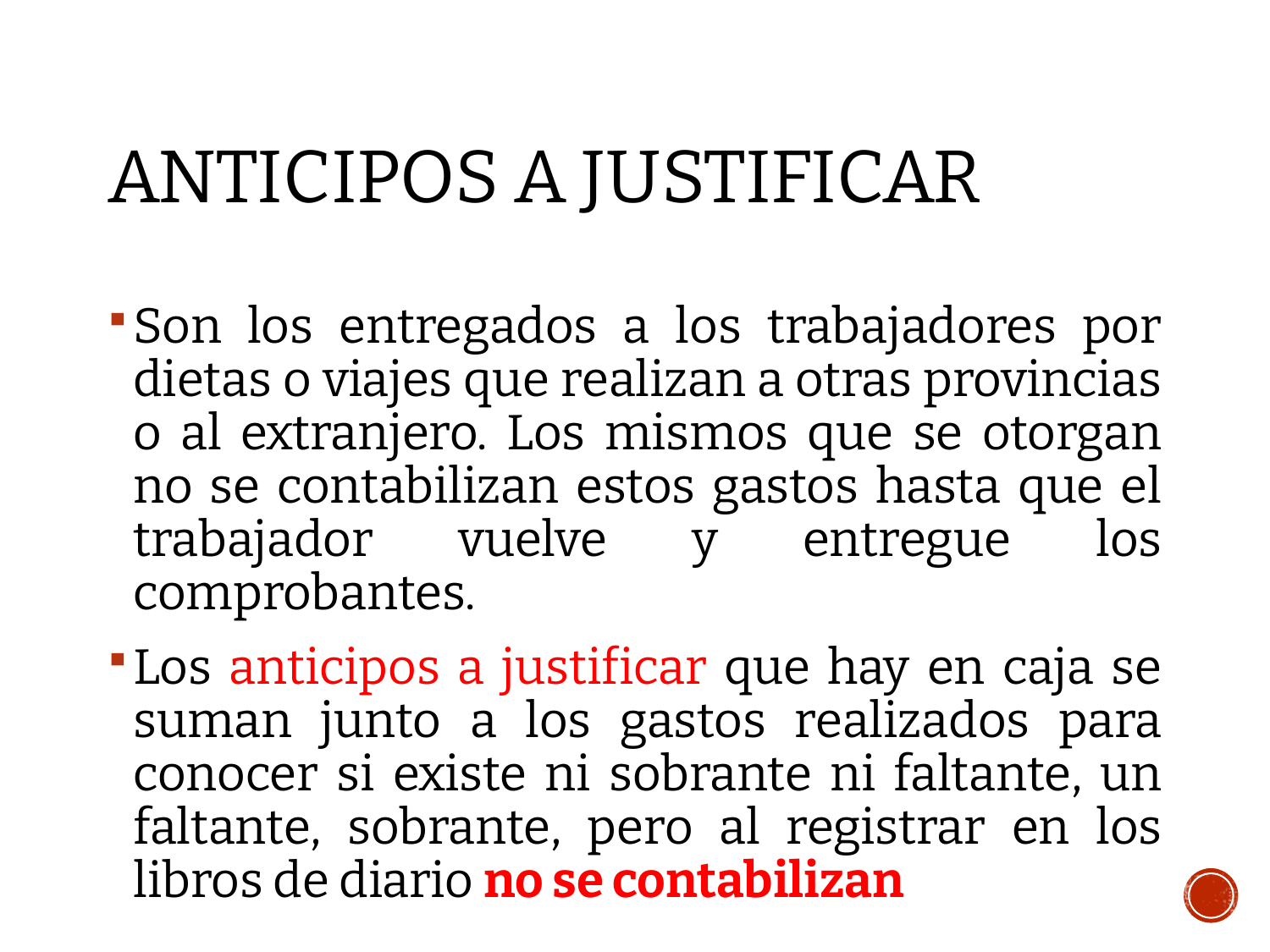

# ANTICIPOS A JUSTIFICAR
Son los entregados a los trabajadores por dietas o viajes que realizan a otras provincias o al extranjero. Los mismos que se otorgan no se contabilizan estos gastos hasta que el trabajador vuelve y entregue los comprobantes.
Los anticipos a justificar que hay en caja se suman junto a los gastos realizados para conocer si existe ni sobrante ni faltante, un faltante, sobrante, pero al registrar en los libros de diario no se contabilizan